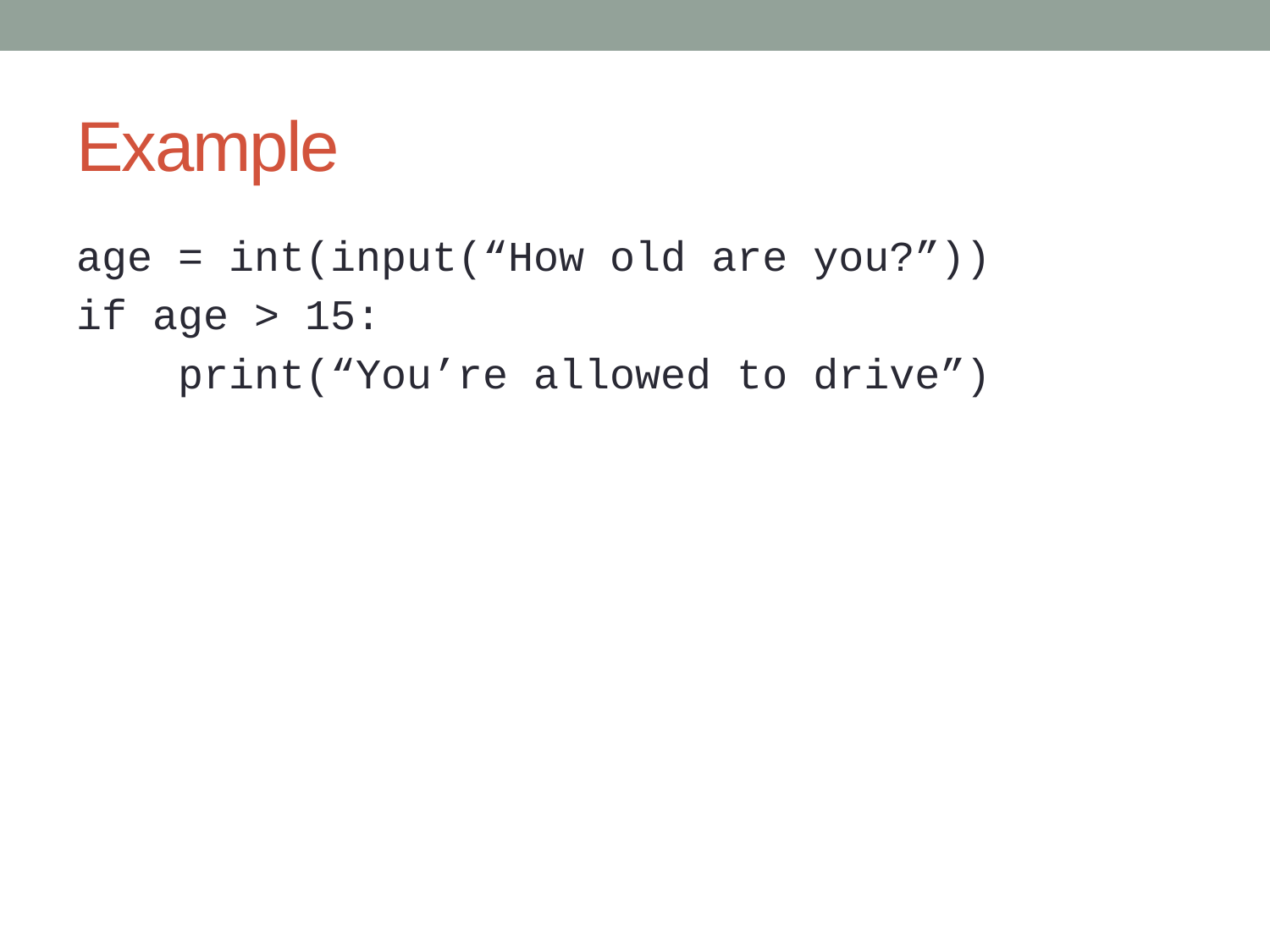

# Example
age = int(input(“How old are you?”))
if age > 15:
    print(“You’re allowed to drive”)